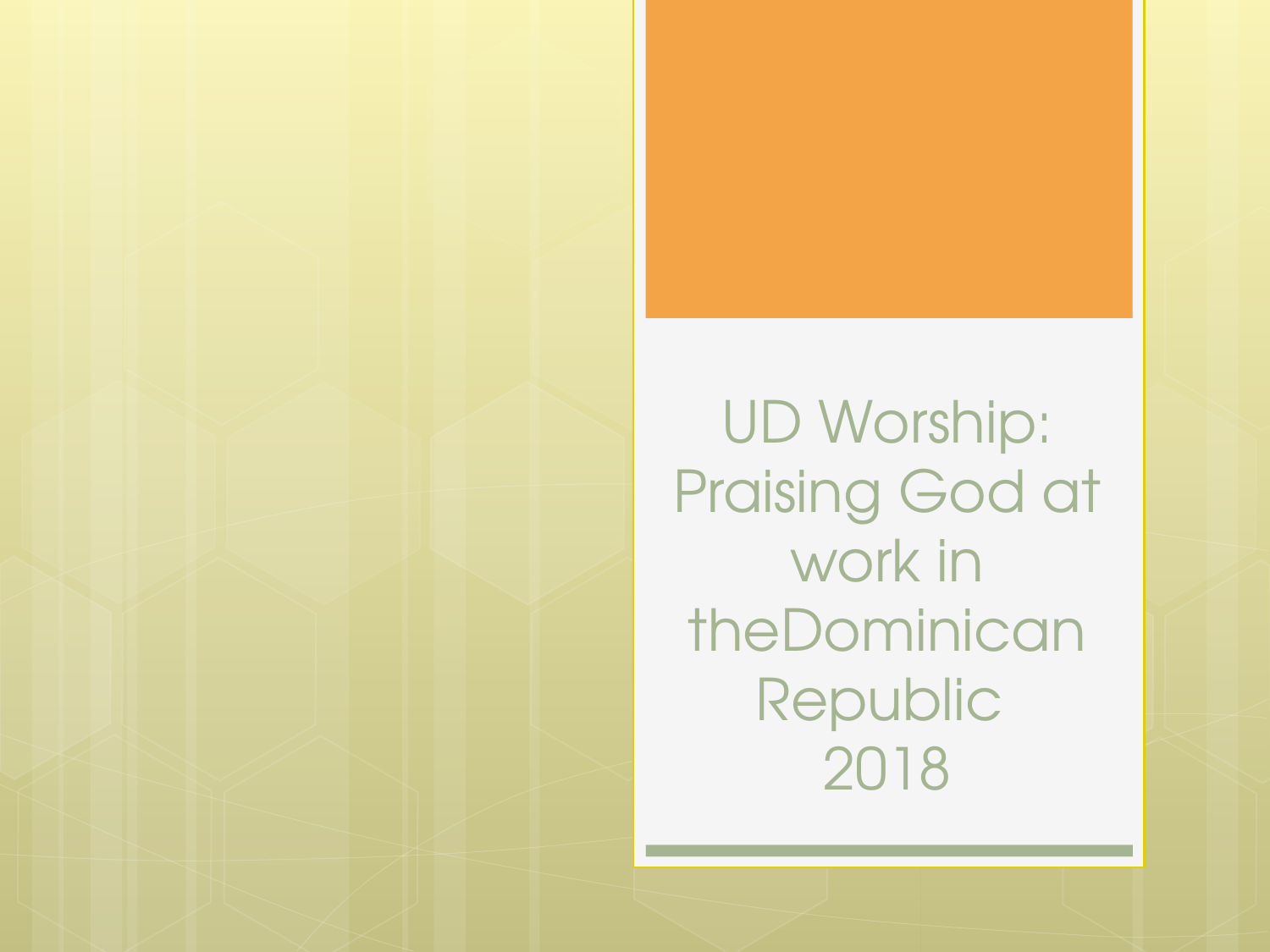

# UD Worship: Praising God at work in theDominican Republic 2018